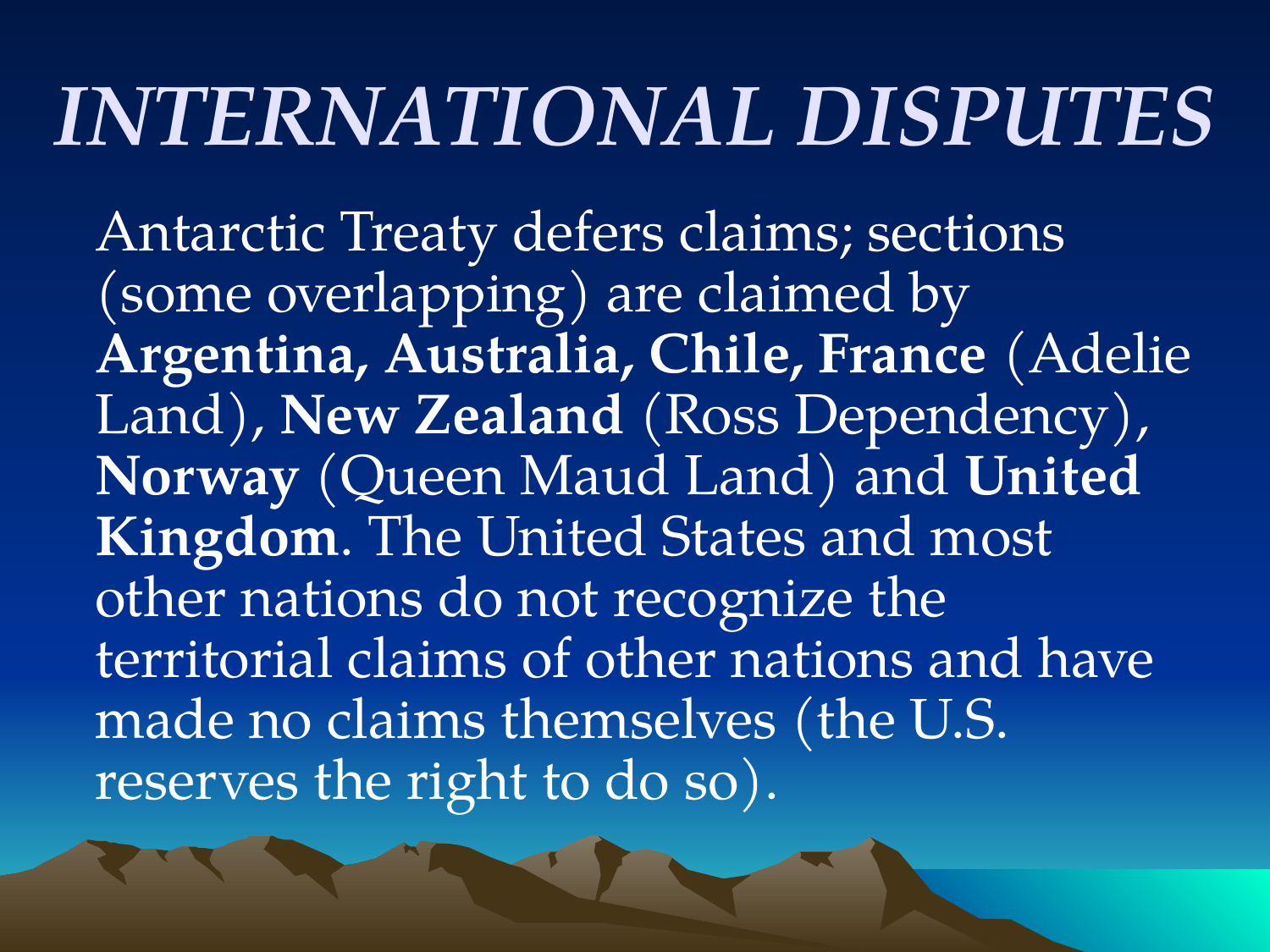

# INTERNATIONAL DISPUTES
	Antarctic Treaty defers claims; sections (some overlapping) are claimed by Argentina, Australia, Chile, France (Adelie Land), New Zealand (Ross Dependency), Norway (Queen Maud Land) and United Kingdom. The United States and most other nations do not recognize the territorial claims of other nations and have made no claims themselves (the U.S. reserves the right to do so).